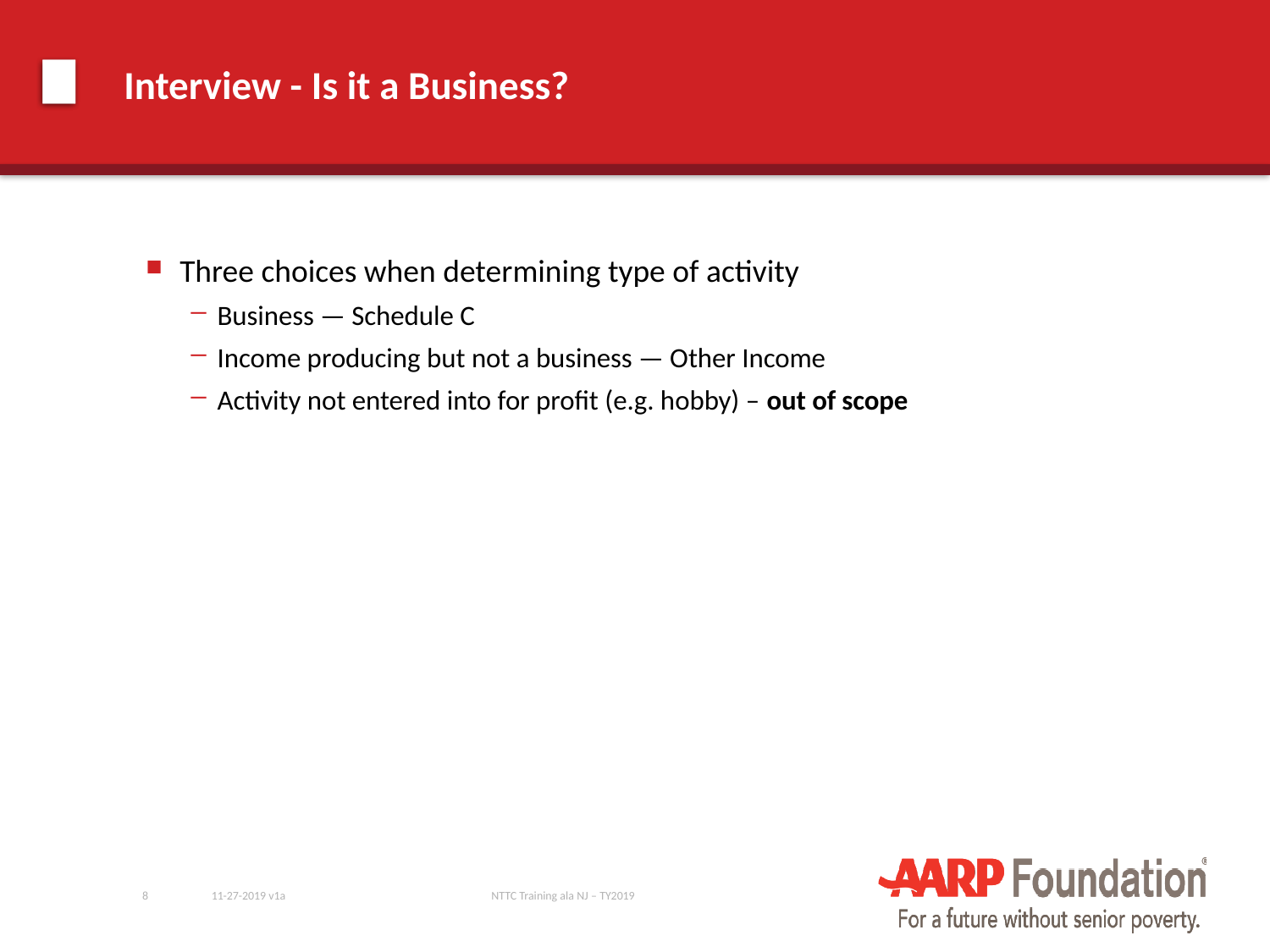

# Interview - Is it a Business?
 Three choices when determining type of activity
Business — Schedule C
Income producing but not a business — Other Income
Activity not entered into for profit (e.g. hobby) – out of scope
8
11-27-2019 v1a
NTTC Training ala NJ – TY2019